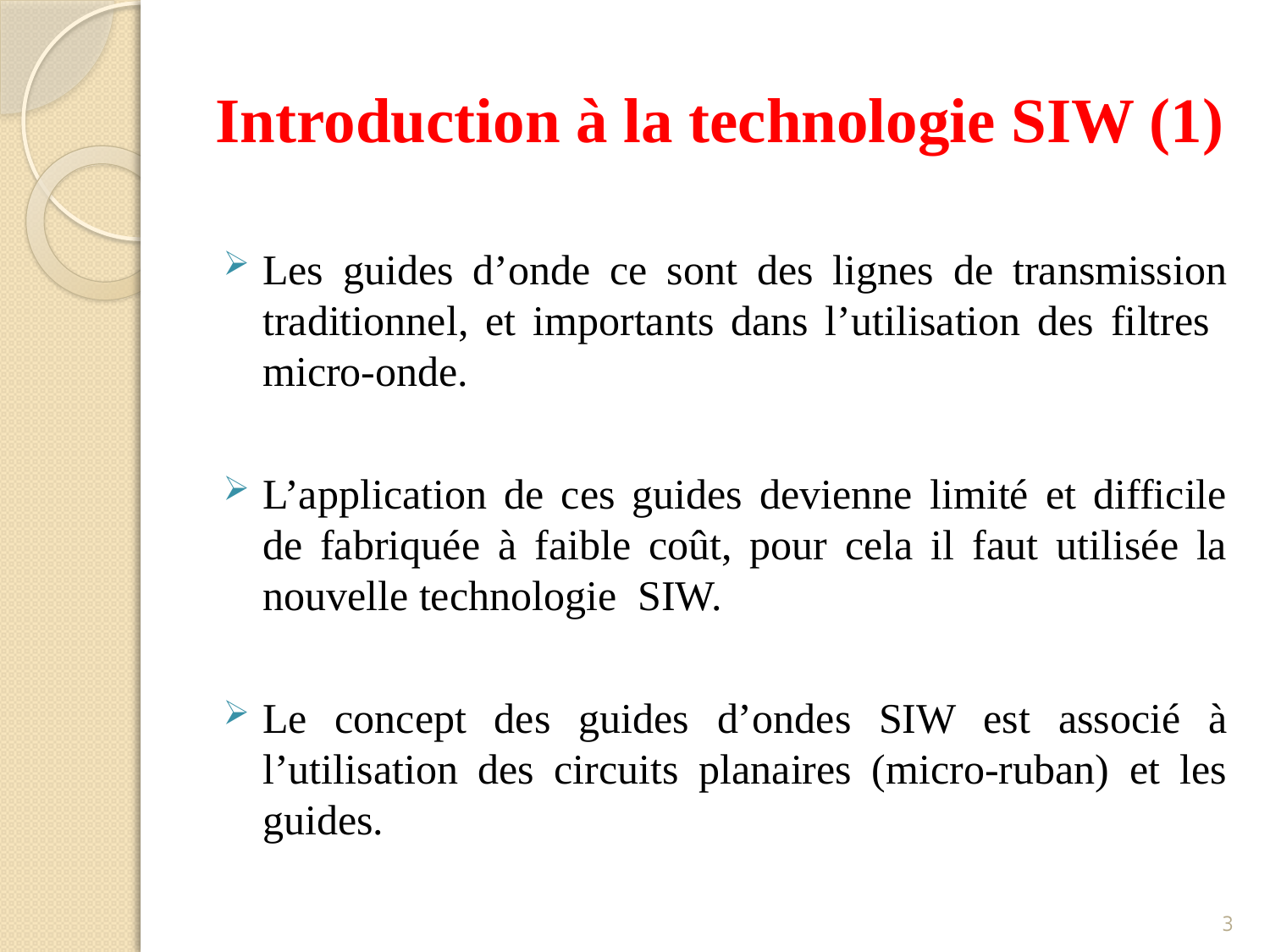

# Introduction à la technologie SIW (1)
Les guides d’onde ce sont des lignes de transmission traditionnel, et importants dans l’utilisation des filtres  micro-onde.

L’application de ces guides devienne limité et difficile de fabriquée à faible coût, pour cela il faut utilisée la nouvelle technologie  SIW.

Le concept des guides d’ondes SIW est associé à l’utilisation des circuits planaires (micro-ruban) et les guides.

3